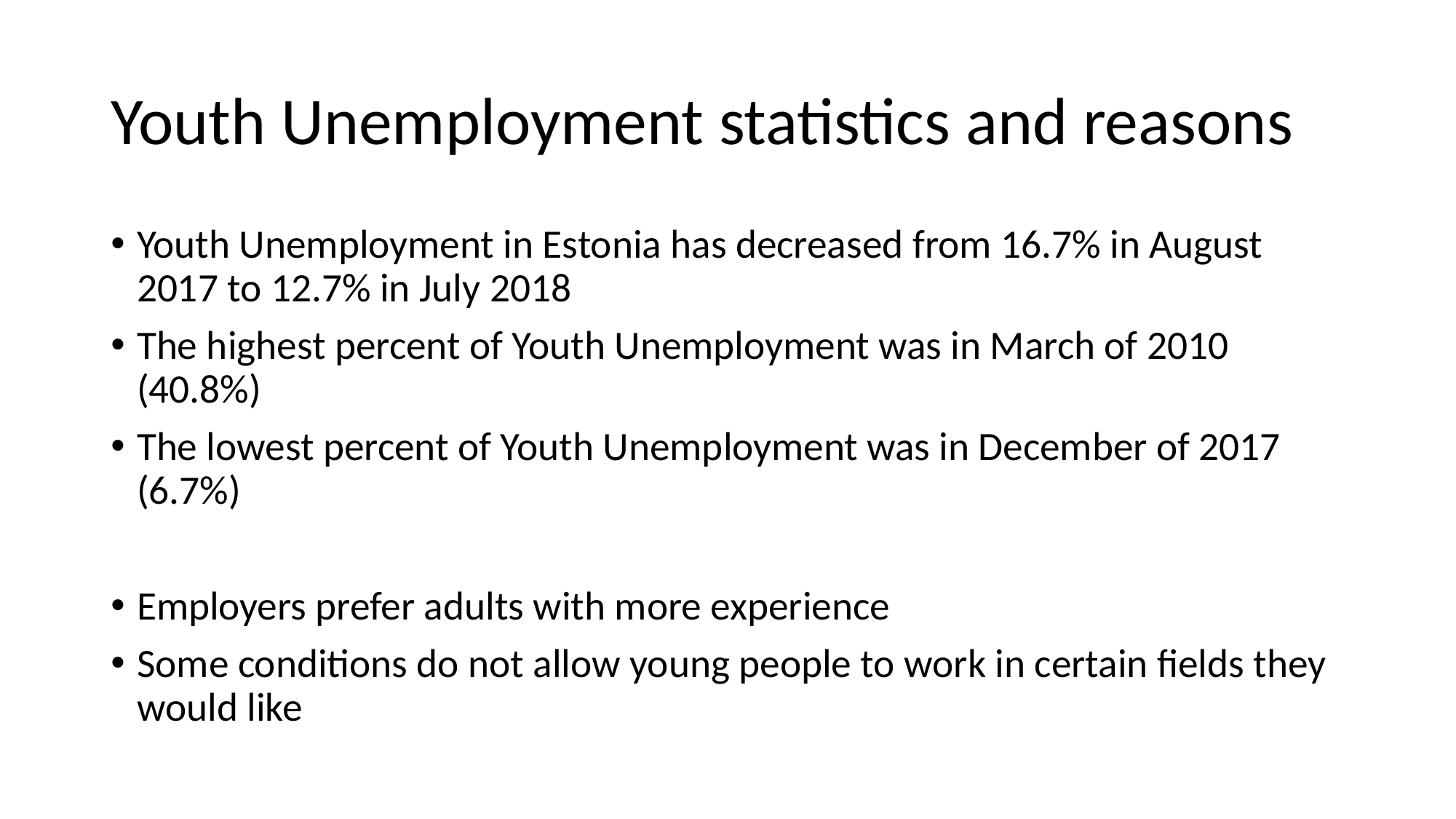

# Youth Unemployment statistics and reasons
Youth Unemployment in Estonia has decreased from 16.7% in August 2017 to 12.7% in July 2018
The highest percent of Youth Unemployment was in March of 2010 (40.8%)
The lowest percent of Youth Unemployment was in December of 2017 (6.7%)

Employers prefer adults with more experience
Some conditions do not allow young people to work in certain fields they would like